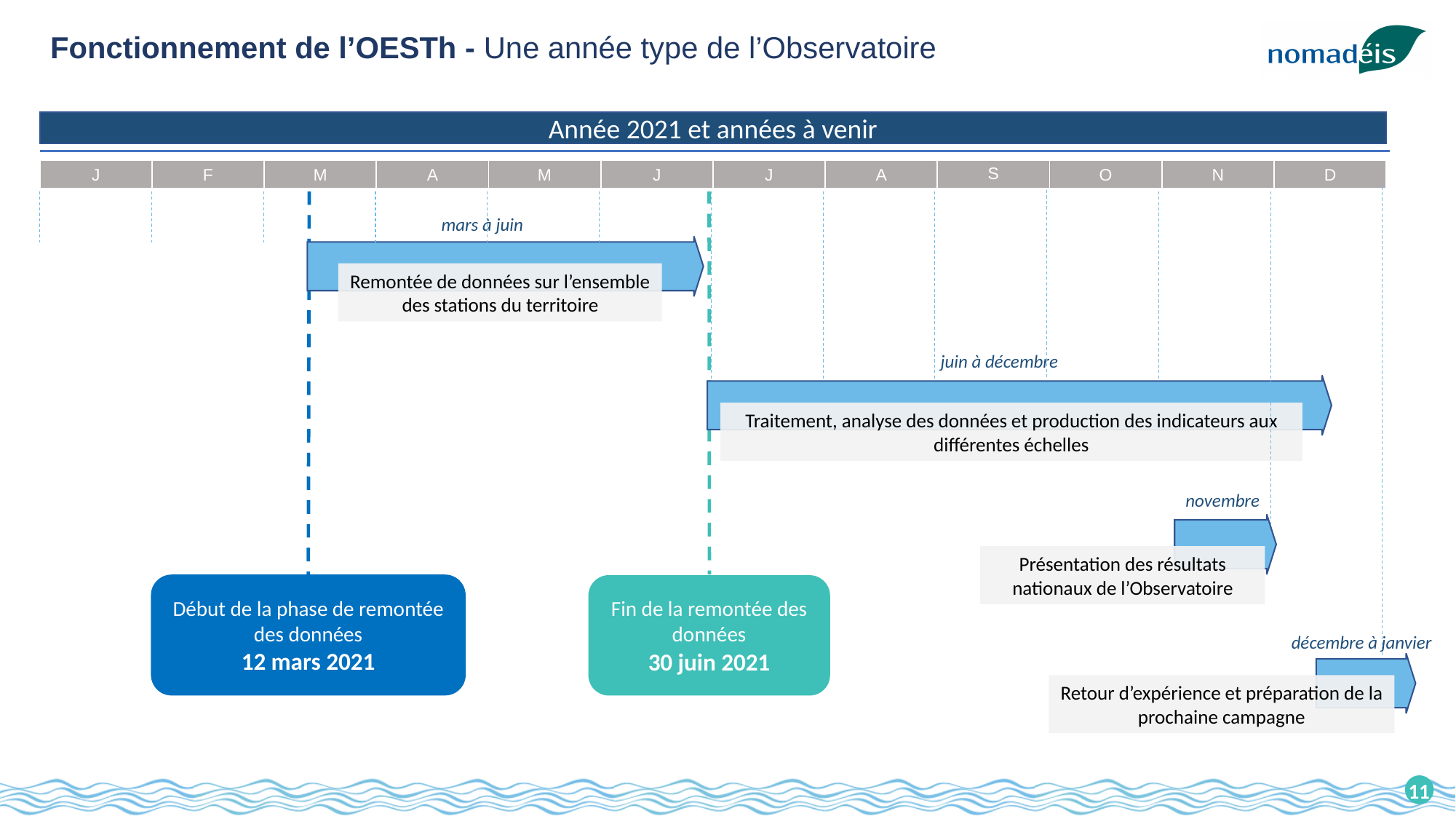

Fonctionnement de l’OESTh - Une année type de l’Observatoire
Année 2021 et années à venir
| J | F | M | A | M | J | J | A | S | O | N | D |
| --- | --- | --- | --- | --- | --- | --- | --- | --- | --- | --- | --- |
mars à juin

Remontée de données sur l’ensemble des stations du territoire
juin à décembre

Traitement, analyse des données et production des indicateurs aux différentes échelles
novembre

Présentation des résultats nationaux de l’Observatoire
Début de la phase de remontée des données
12 mars 2021
Fin de la remontée des données
30 juin 2021
décembre à janvier

Retour d’expérience et préparation de la prochaine campagne
11